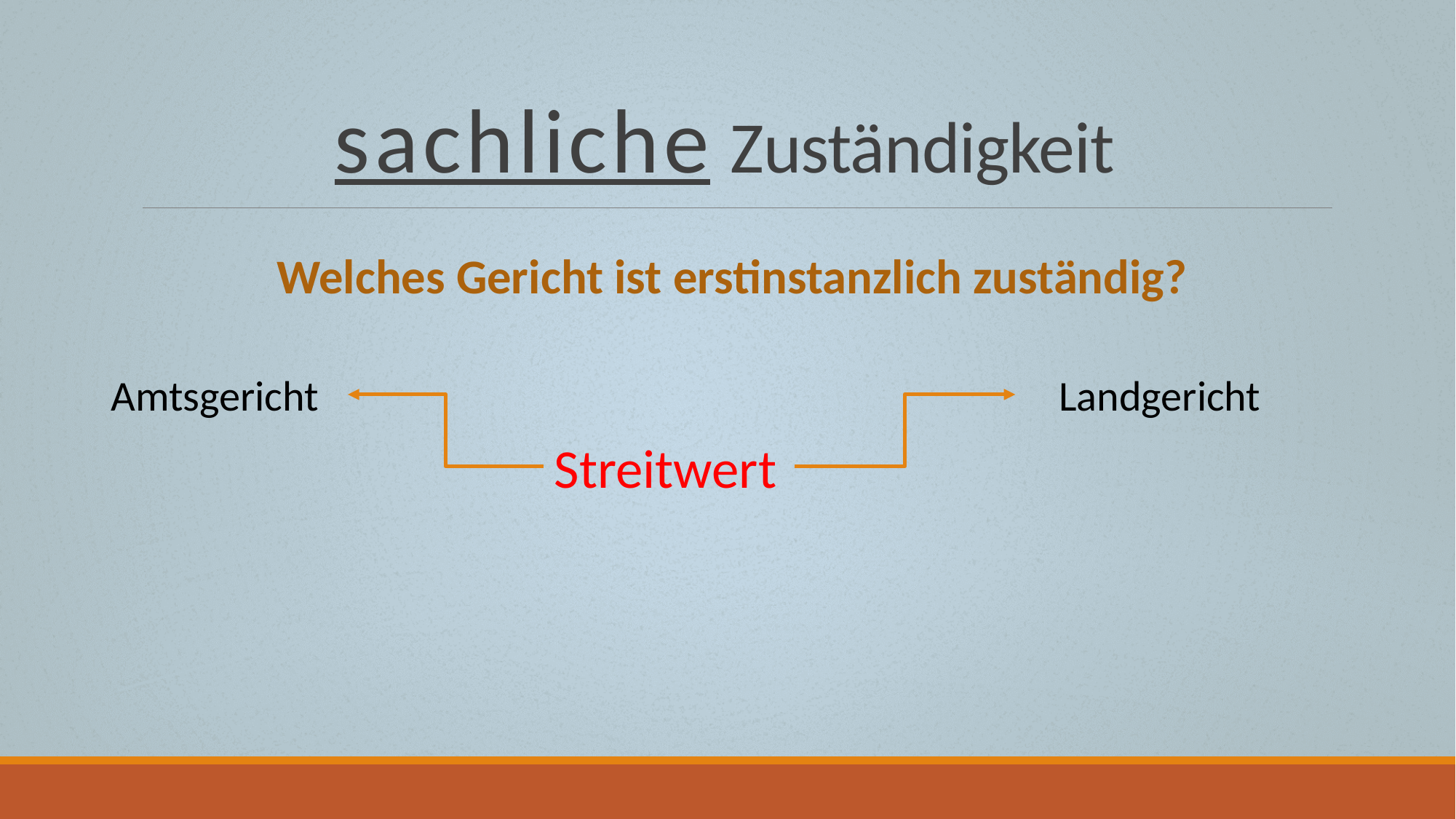

# sachliche Zuständigkeit
Welches Gericht ist erstinstanzlich zuständig?
Amtsgericht
Landgericht
Streitwert